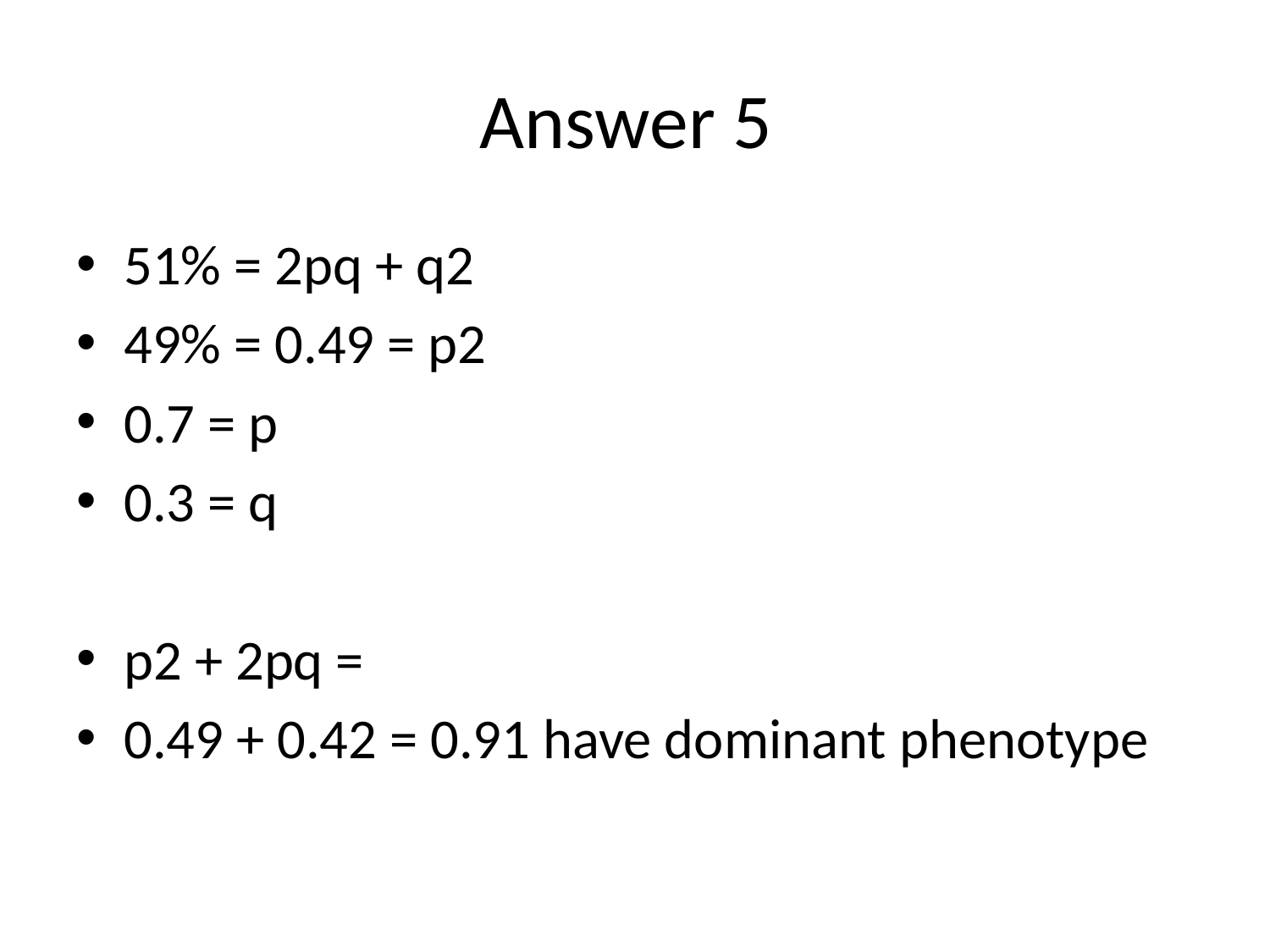

# Answer 5
51% = 2pq + q2
49% = 0.49 = p2
0.7 = p
0.3 = q

p2 + 2pq =
0.49 + 0.42 = 0.91 have dominant phenotype